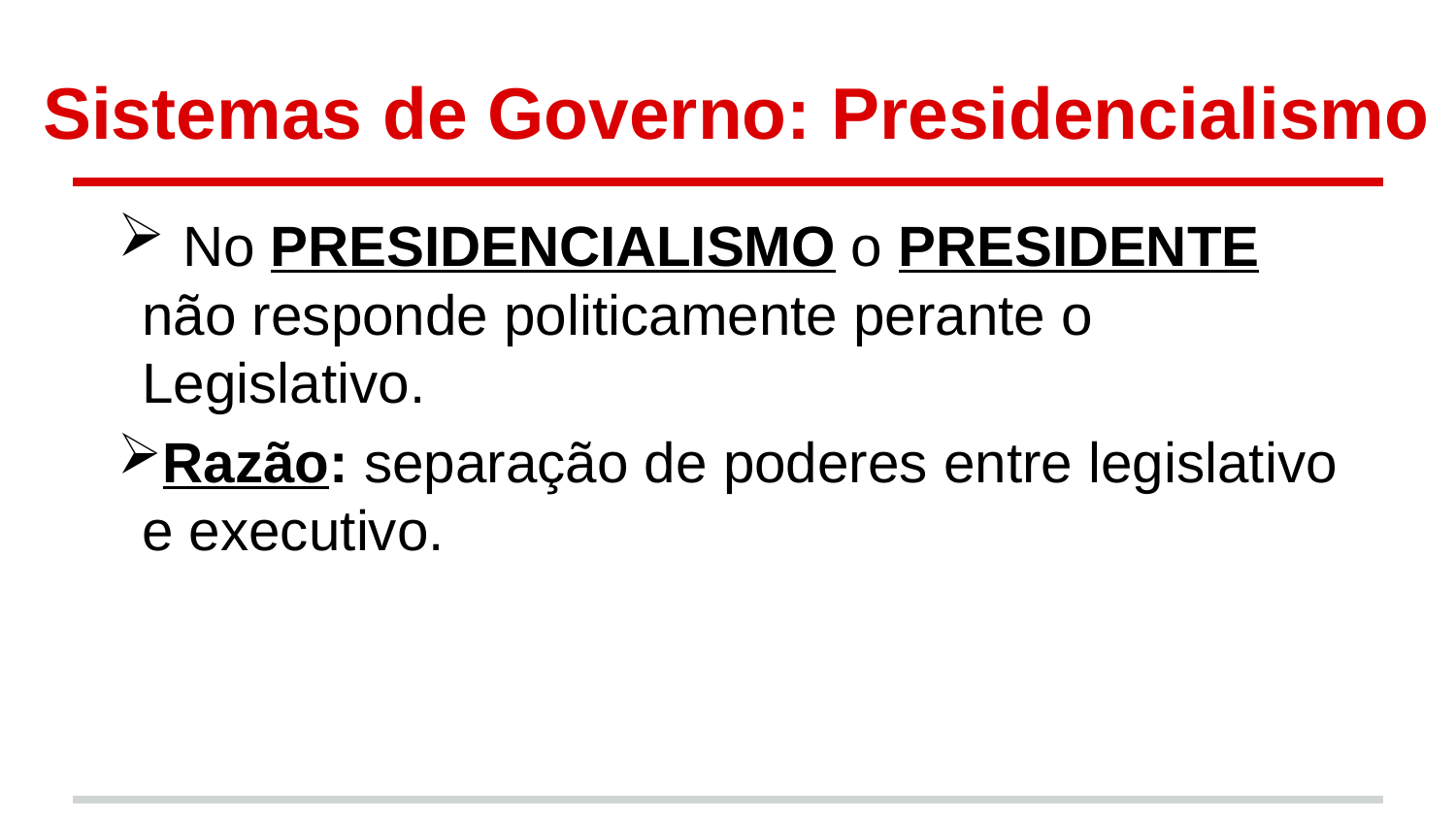

# Sistemas de Governo: Presidencialismo
 No PRESIDENCIALISMO o PRESIDENTE não responde politicamente perante o Legislativo.
Razão: separação de poderes entre legislativo e executivo.